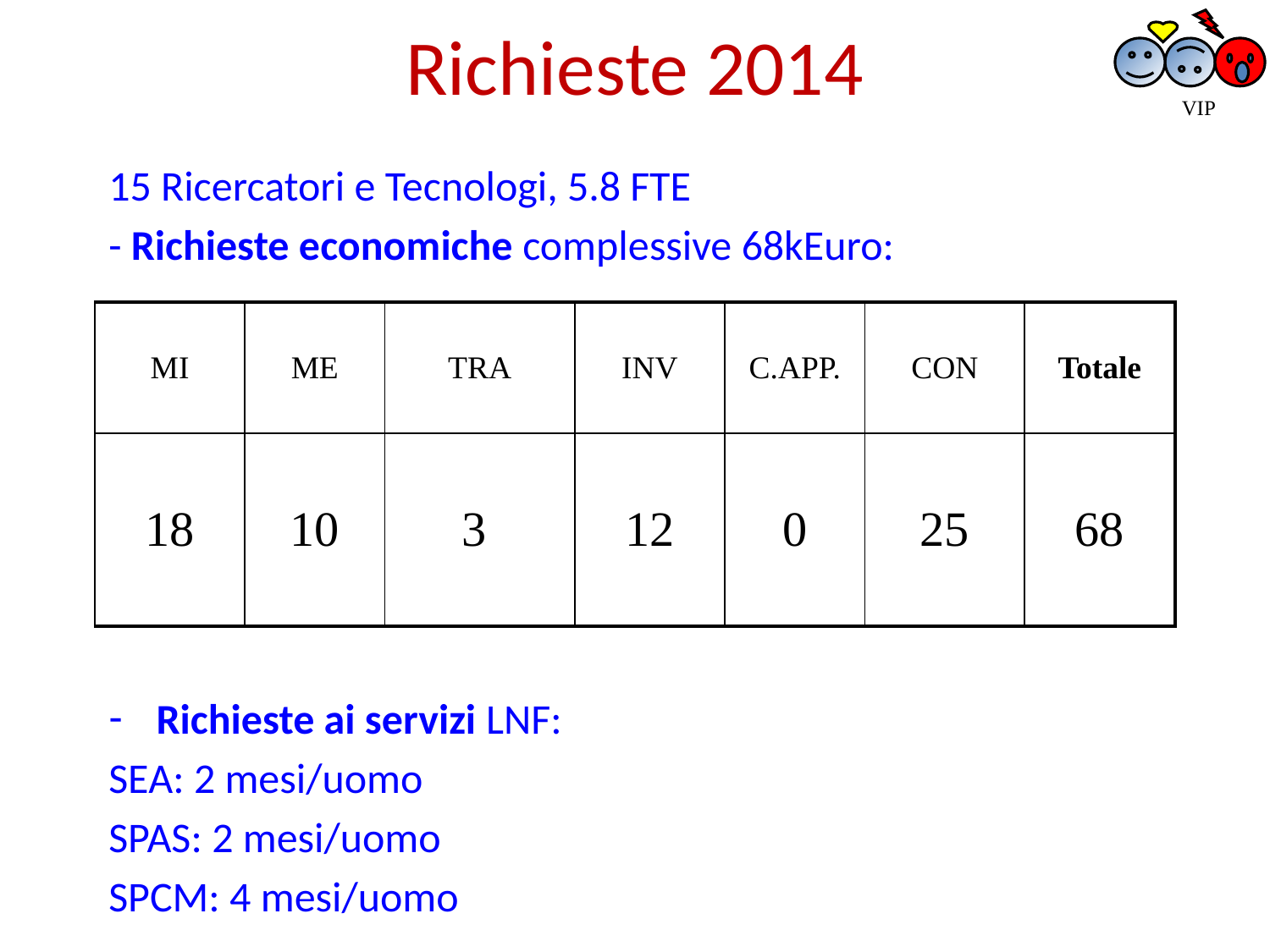

# Richieste 2014

VIP

15 Ricercatori e Tecnologi, 5.8 FTE
- Richieste economiche complessive 68kEuro:

Richieste ai servizi LNF:
SEA: 2 mesi/uomo
SPAS: 2 mesi/uomo
SPCM: 4 mesi/uomo

| MI | ME | TRA | INV | C.APP. | CON | Totale |
| --- | --- | --- | --- | --- | --- | --- |
| 18 | 10 | 3 | 12 | 0 | 25 | 68 |